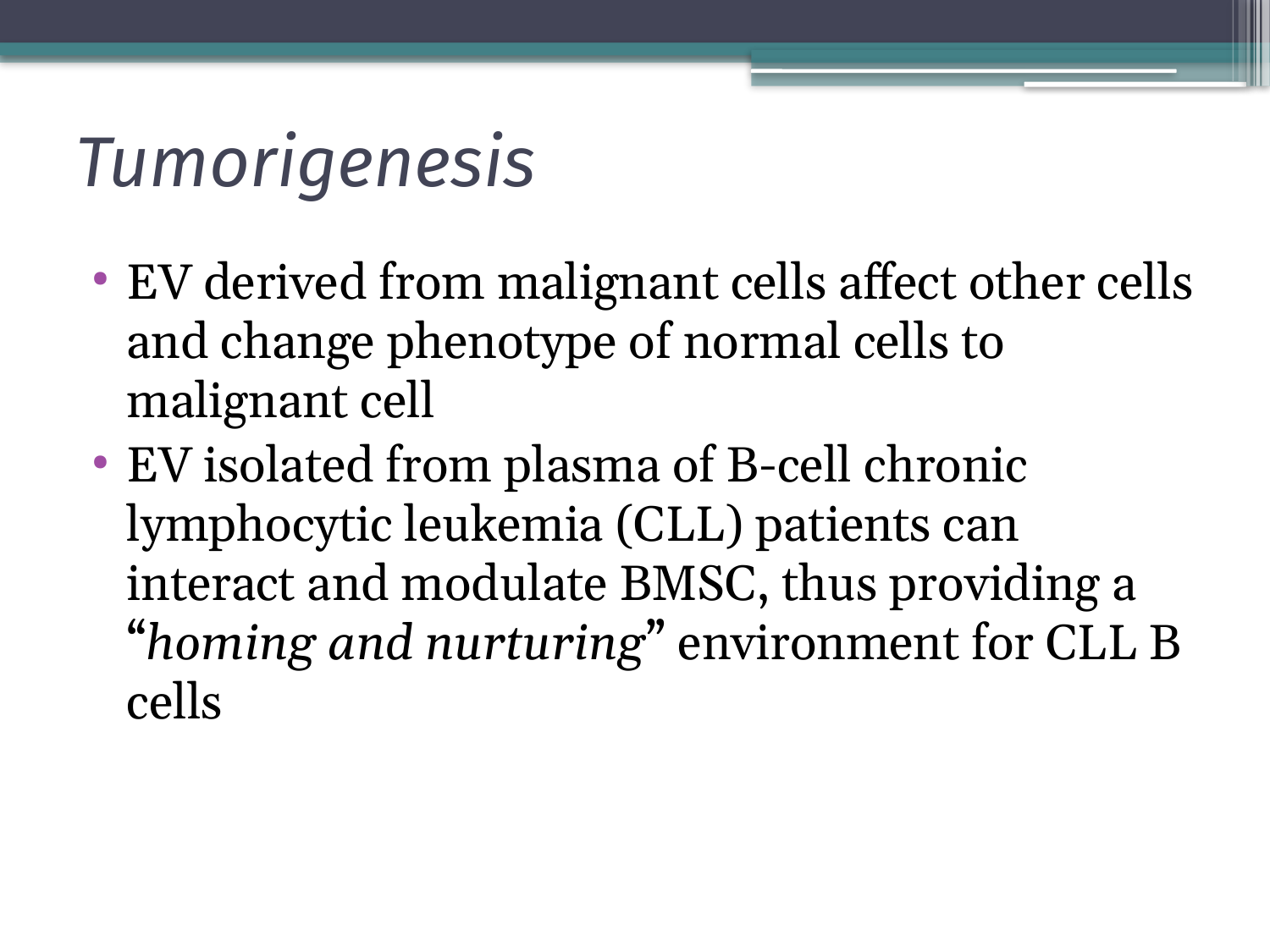

# Tumorigenesis
EV derived from malignant cells affect other cells and change phenotype of normal cells to malignant cell
EV isolated from plasma of B-cell chronic lymphocytic leukemia (CLL) patients can interact and modulate BMSC, thus providing a “homing and nurturing” environment for CLL B cells